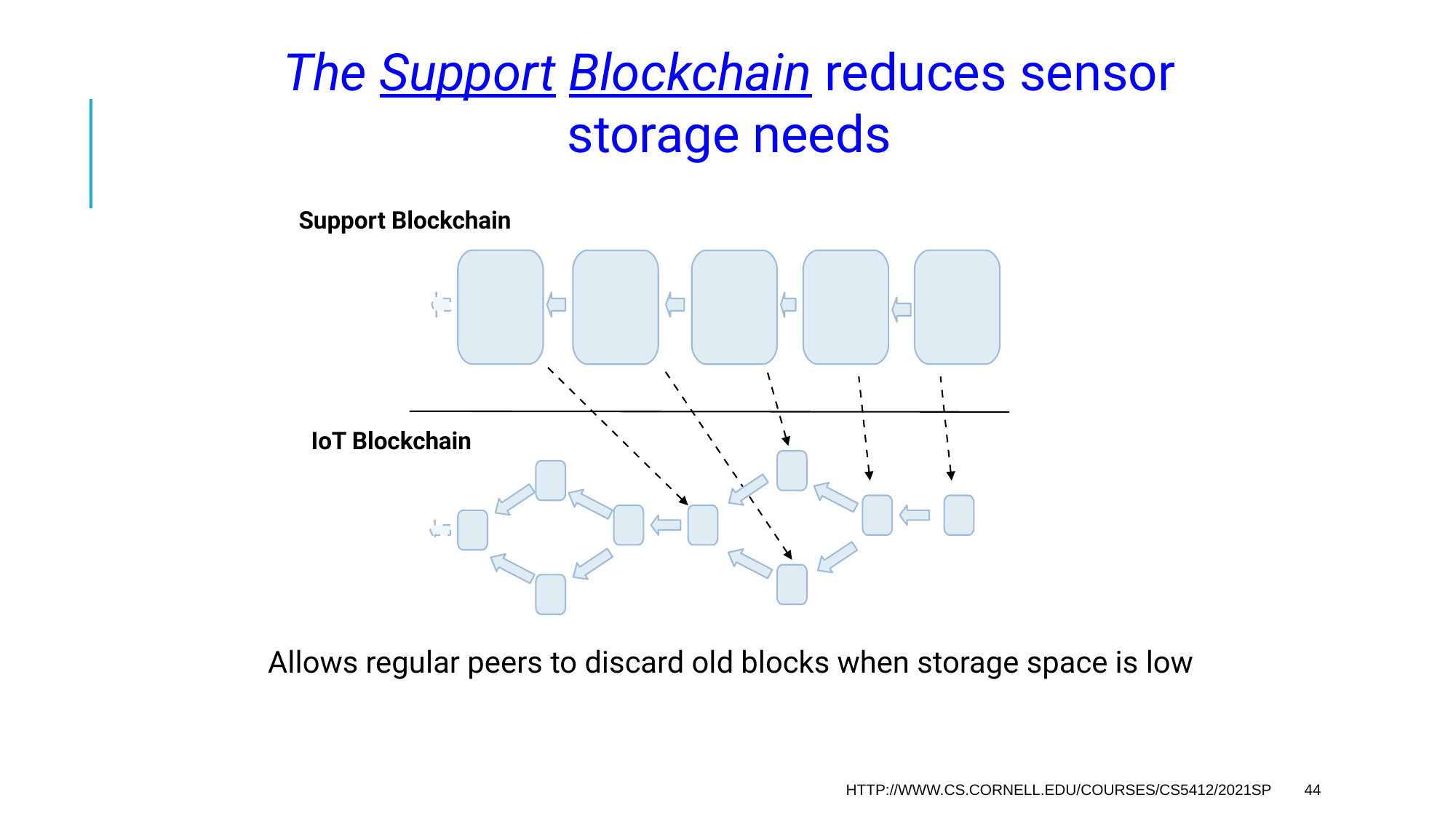

The Support Blockchain reduces sensor storage needs
Support Blockchain

IoT Blockchain

Allows regular peers to discard old blocks when storage space is low
http://www.cs.cornell.edu/courses/cs5412/2021sp
44